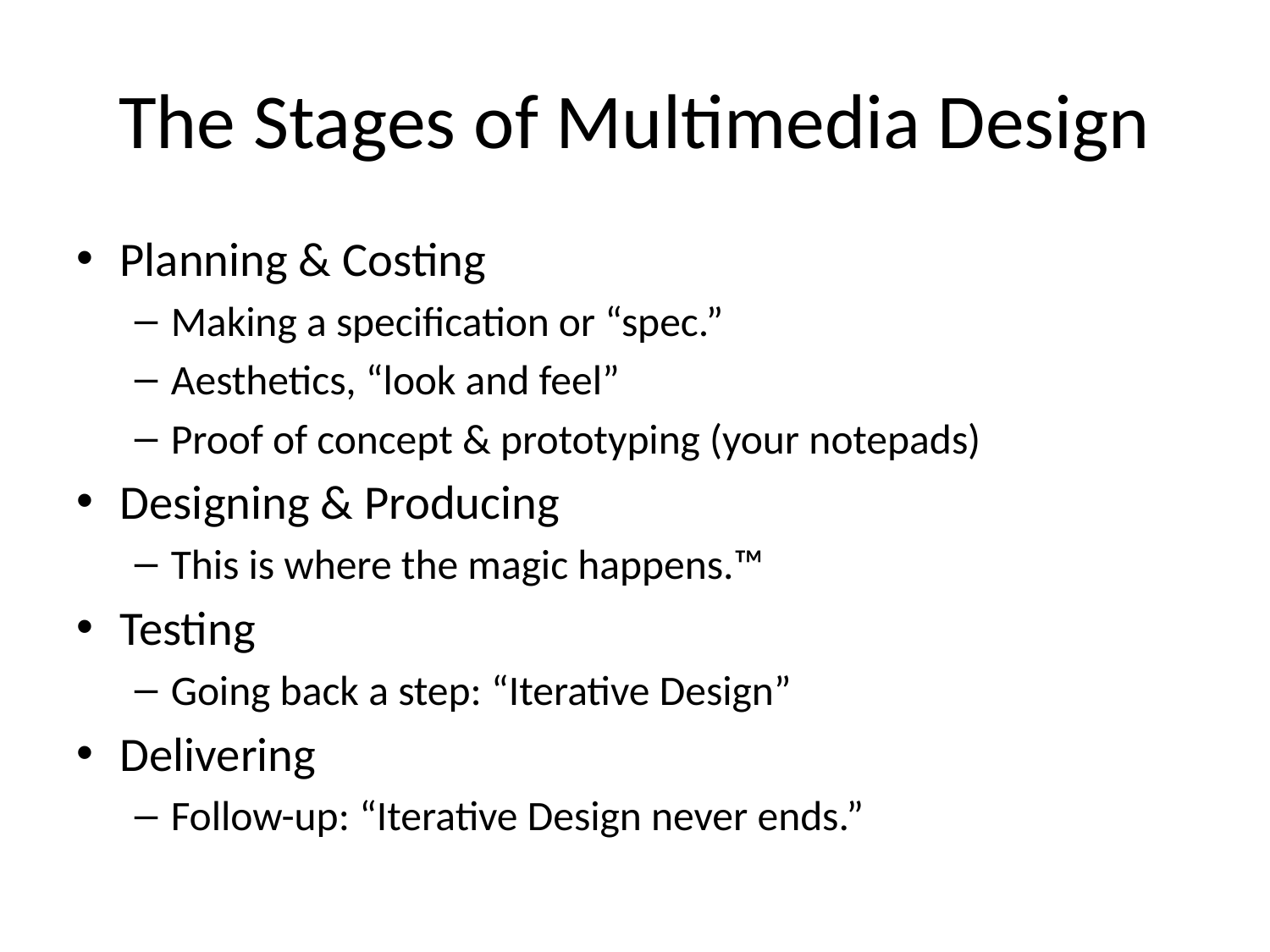

# The Stages of Multimedia Design
Planning & Costing
Making a specification or “spec.”
Aesthetics, “look and feel”
Proof of concept & prototyping (your notepads)
Designing & Producing
This is where the magic happens.™
Testing
Going back a step: “Iterative Design”
Delivering
Follow-up: “Iterative Design never ends.”